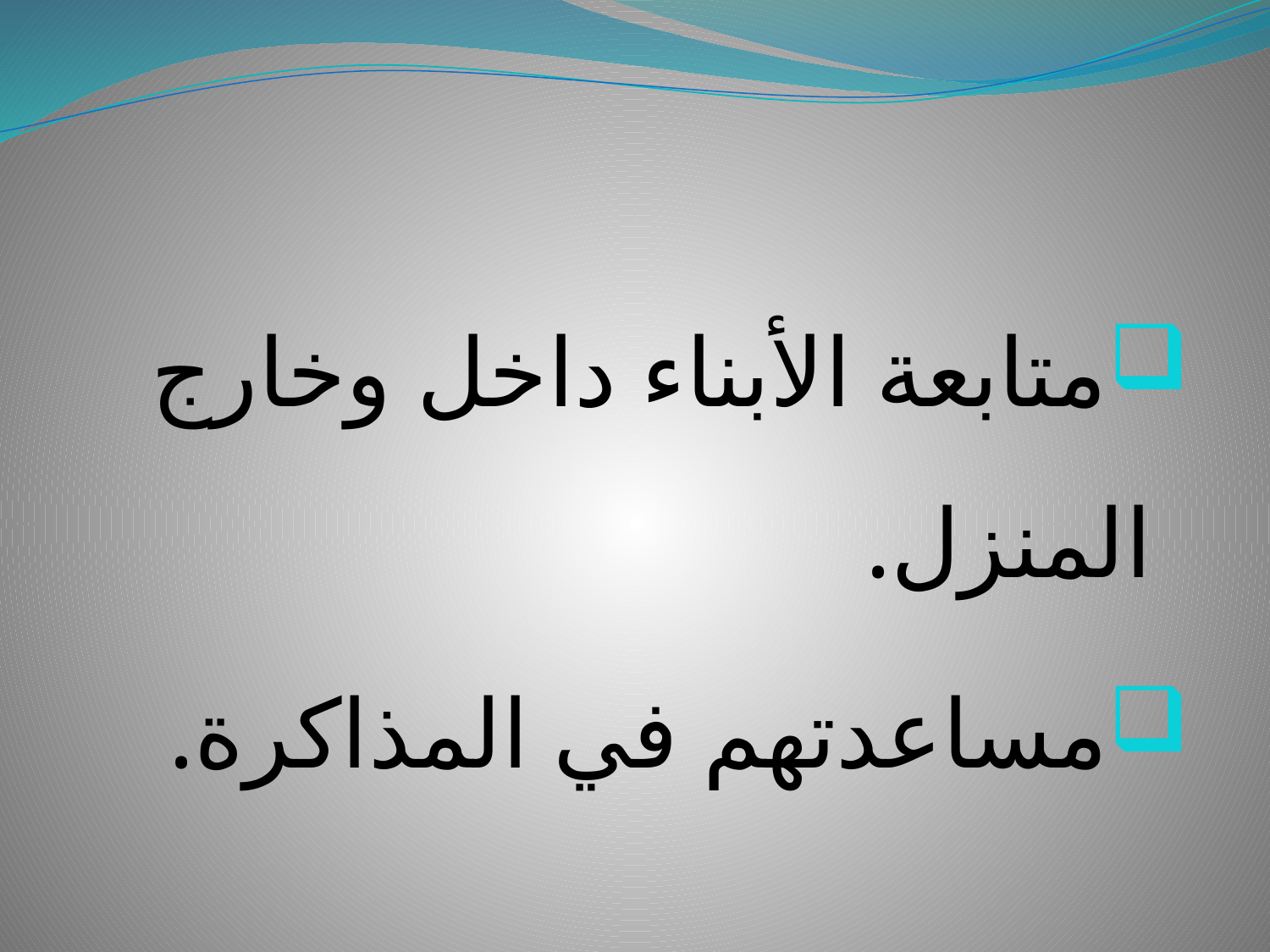

متابعة الأبناء داخل وخارج المنزل.
مساعدتهم في المذاكرة.